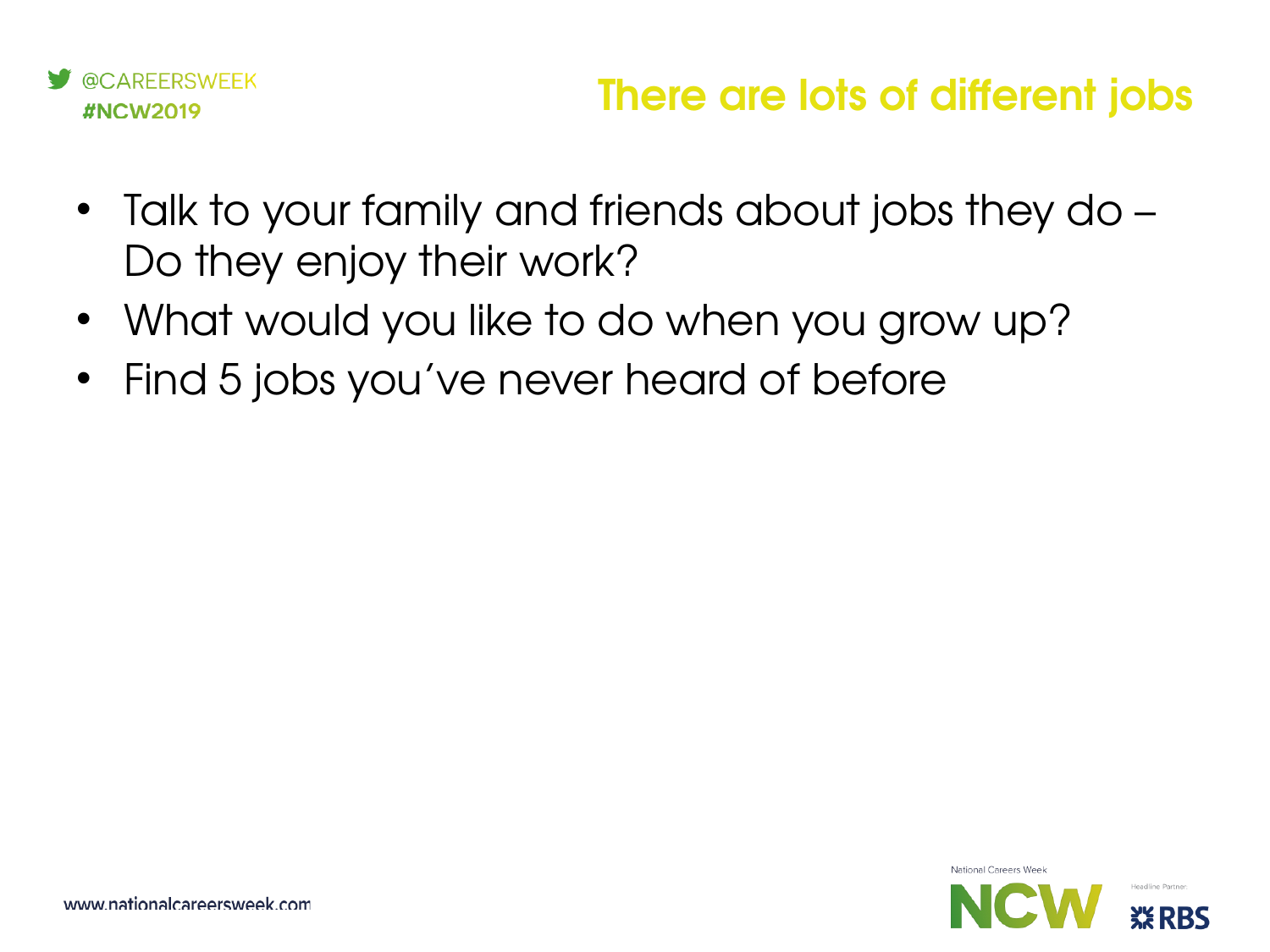

# There are lots of different jobs
Talk to your family and friends about jobs they do – Do they enjoy their work?
What would you like to do when you grow up?
Find 5 jobs you’ve never heard of before